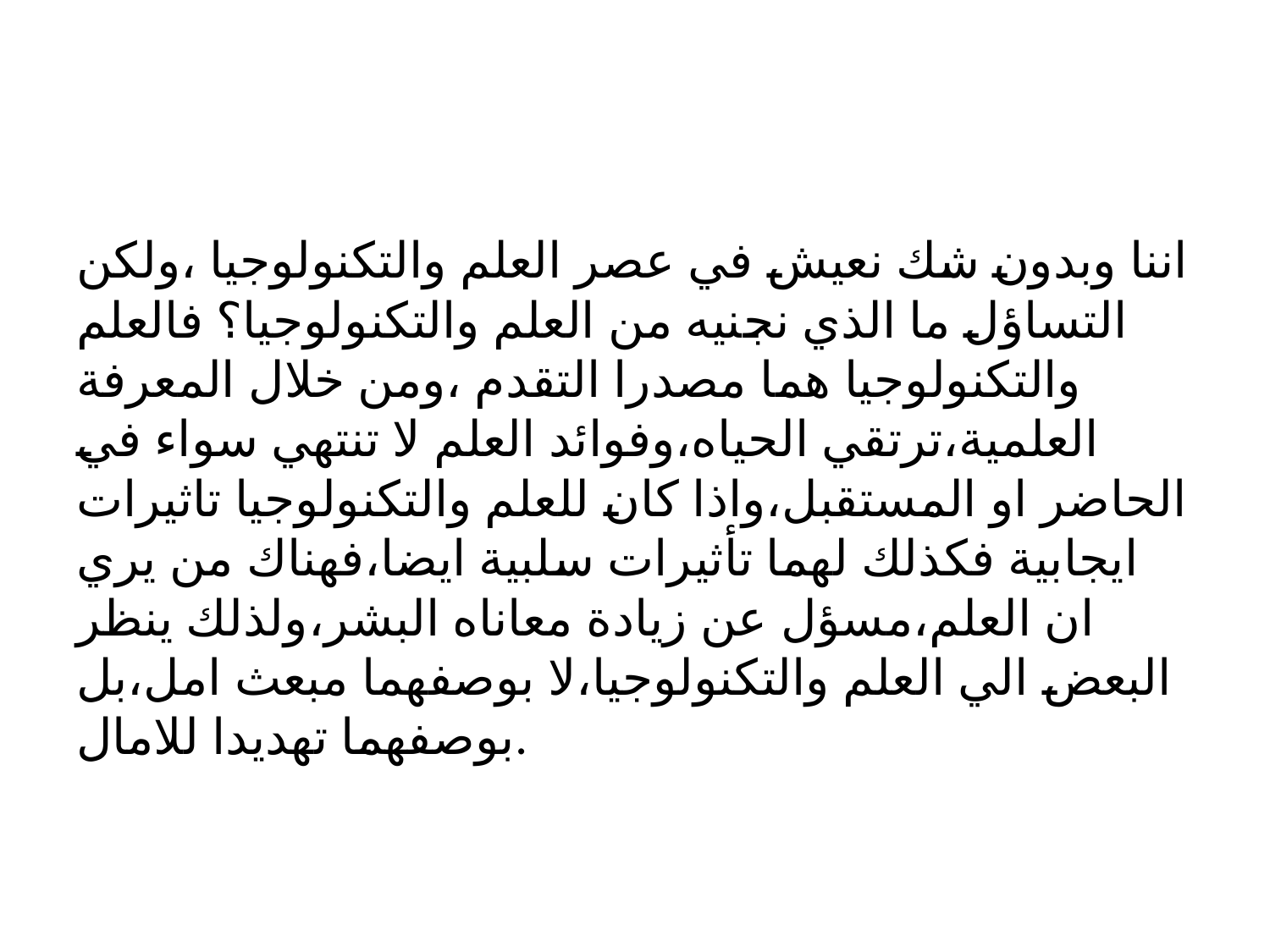

#
اننا وبدون شك نعيش في عصر العلم والتكنولوجيا ،ولكن التساؤل ما الذي نجنيه من العلم والتكنولوجيا؟ فالعلم والتكنولوجيا هما مصدرا التقدم ،ومن خلال المعرفة العلمية،ترتقي الحياه،وفوائد العلم لا تنتهي سواء في الحاضر او المستقبل،واذا كان للعلم والتكنولوجيا تاثيرات ايجابية فكذلك لهما تأثيرات سلبية ايضا،فهناك من يري ان العلم،مسؤل عن زيادة معاناه البشر،ولذلك ينظر البعض الي العلم والتكنولوجيا،لا بوصفهما مبعث امل،بل بوصفهما تهديدا للامال.